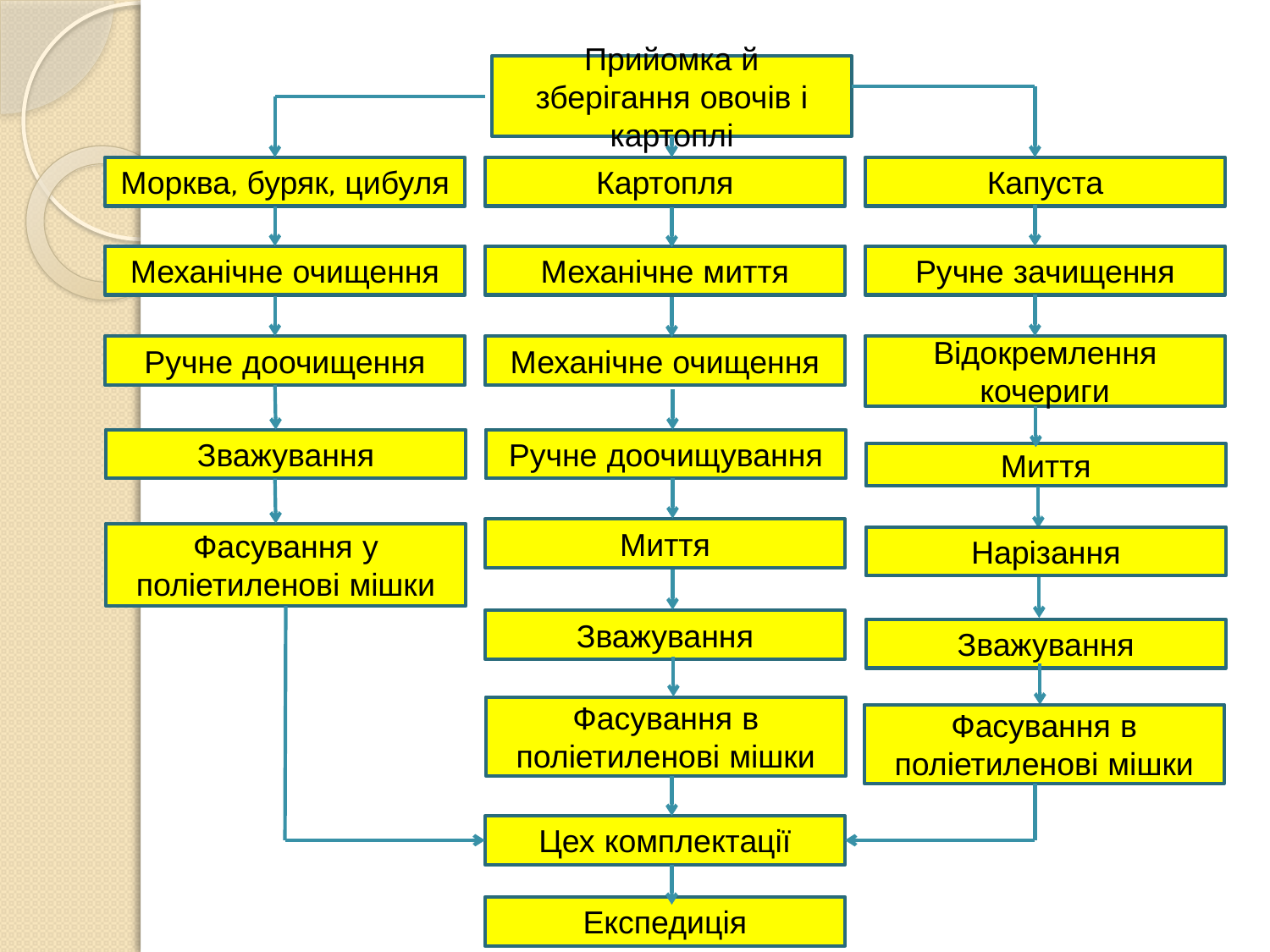

Прийомка й зберігання овочів і картоплі
Морква, буряк, цибуля
Картопля
Капуста
Механічне очищення
Механічне миття
Ручне зачищення
Ручне доочищення
Механічне очищення
Відокремлення кочериги
Зважування
Ручне доочищування
Миття
Миття
Фасування у поліетиленові мішки
Нарізання
Зважування
Зважування
Фасування в поліетиленові мішки
Фасування в поліетиленові мішки
Цех комплектації
Експедиція